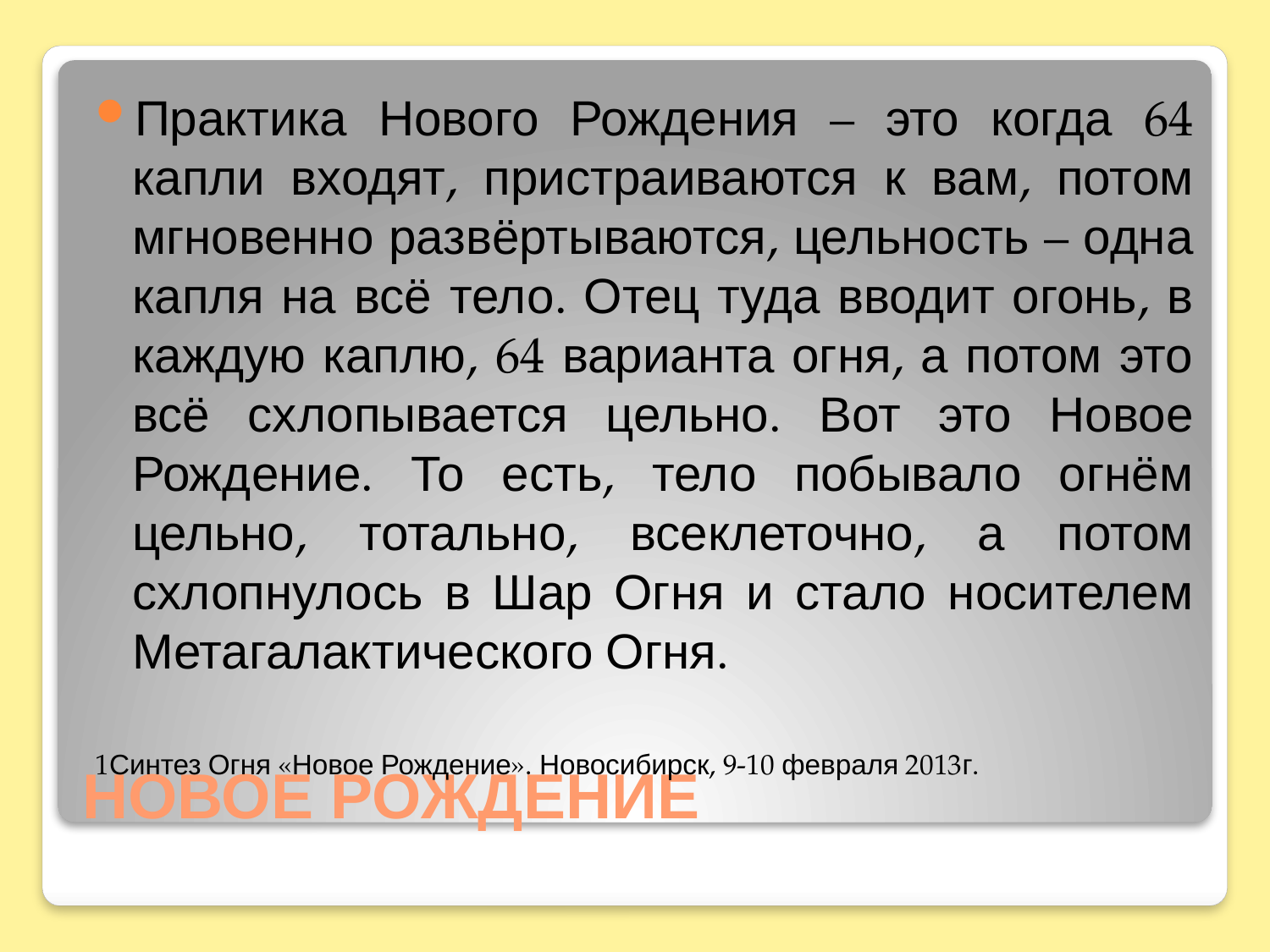

Практика Нового Рождения – это когда 64 капли входят, пристраиваются к вам, потом мгновенно развёртываются, цельность – одна капля на всё тело. Отец туда вводит огонь, в каждую каплю, 64 варианта огня, а потом это всё схлопывается цельно. Вот это Новое Рождение. То есть, тело побывало огнём цельно, тотально, всеклеточно, а потом схлопнулось в Шар Огня и стало носителем Метагалактического Огня.

1Синтез Огня «Новое Рождение». Новосибирск, 9-10 февраля 2013г.
# НОВОЕ РОЖДЕНИЕ